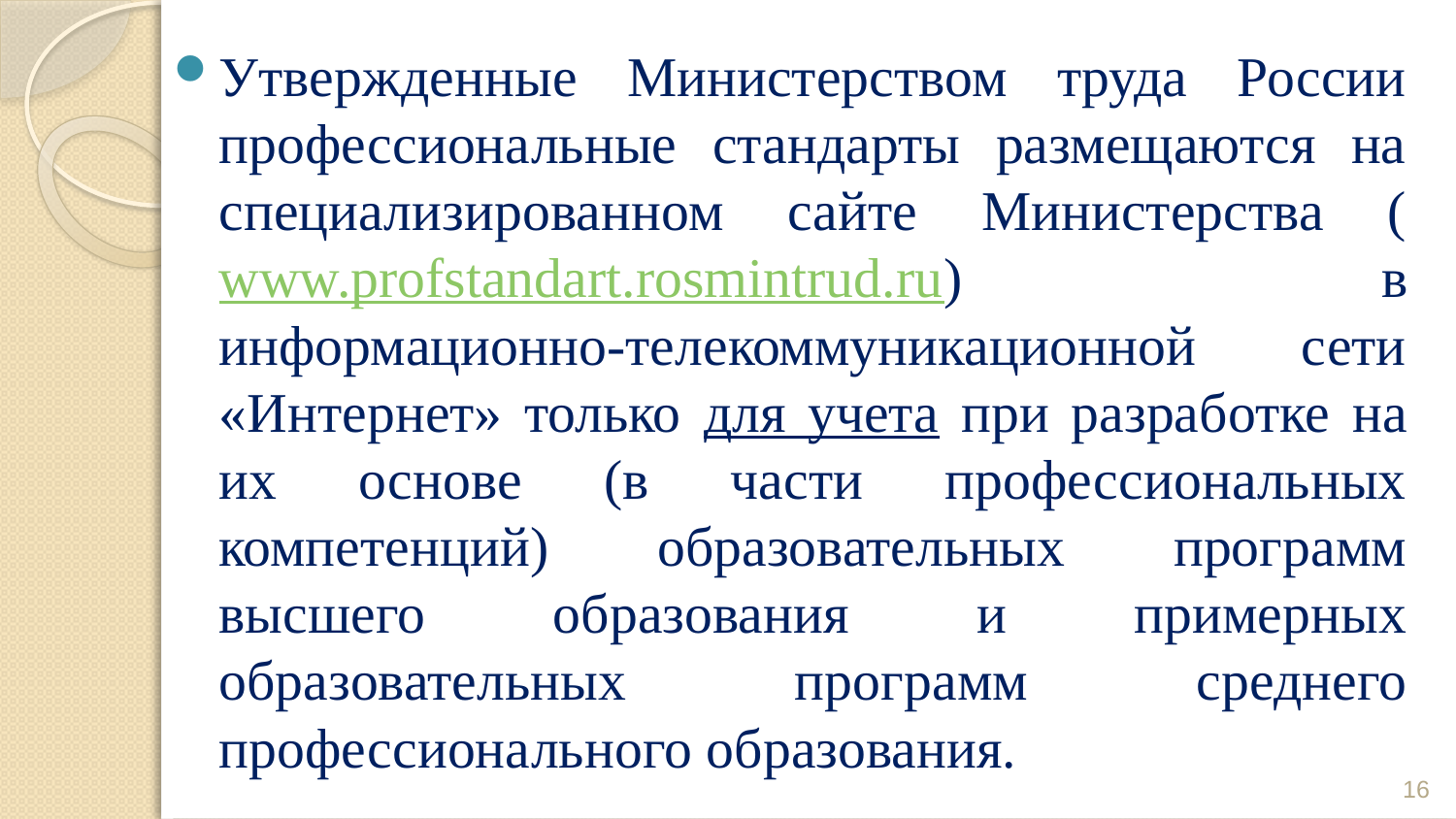

Утвержденные Министерством труда России профессиональные стандарты размещаются на специализированном сайте Министерства (www.profstandart.rosmintrud.ru) в информационно-телекоммуникационной сети «Интернет» только для учета при разработке на их основе (в части профессиональных компетенций) образовательных программ высшего образования и примерных образовательных программ среднего профессионального образования.

16